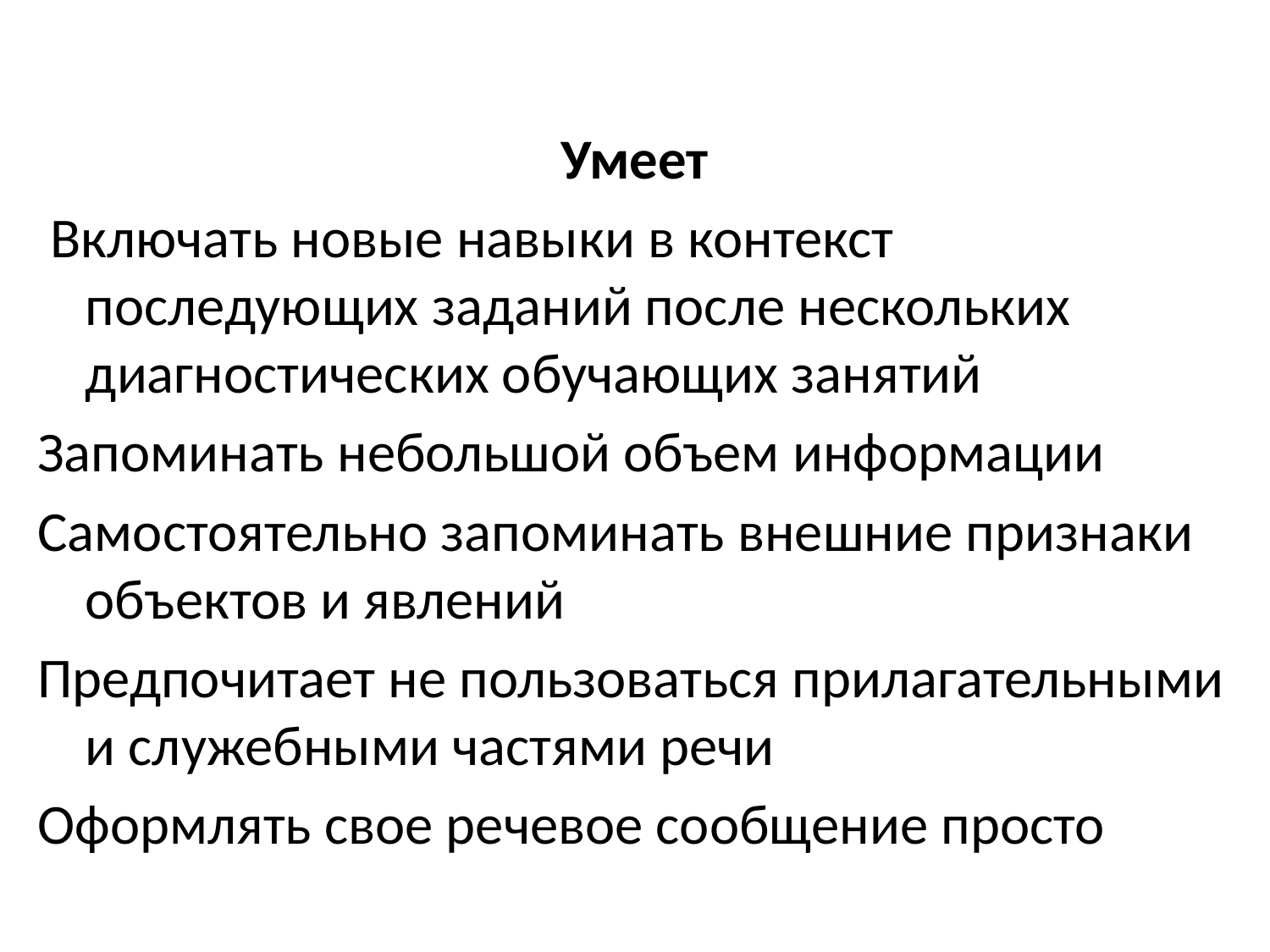

#
Умеет
 Включать новые навыки в контекст последующих заданий после нескольких диагностических обучающих занятий
Запоминать небольшой объем информации
Самостоятельно запоминать внешние признаки объектов и явлений
Предпочитает не пользоваться прилагательными и служебными частями речи
Оформлять свое речевое сообщение просто